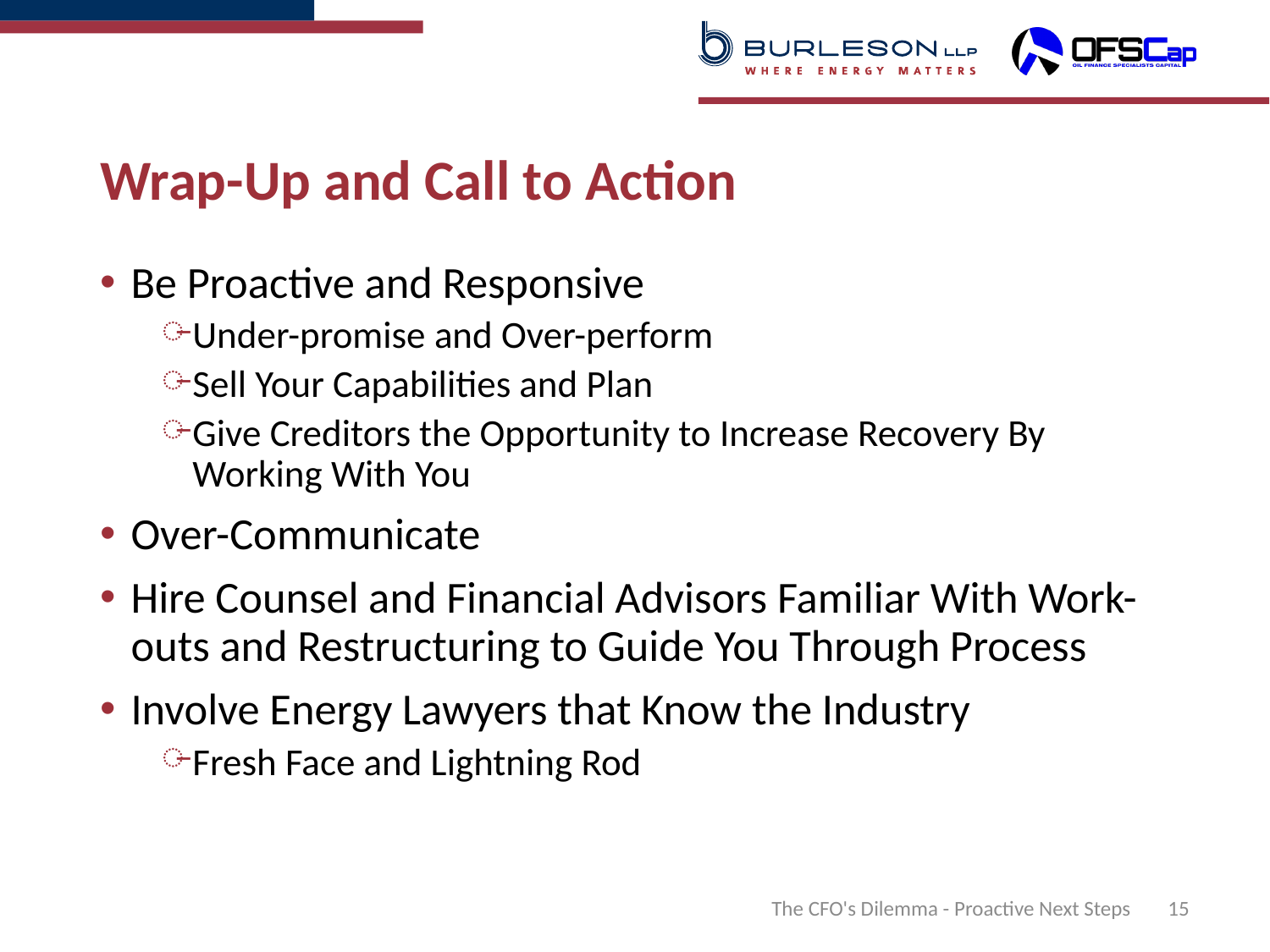

# Wrap-Up and Call to Action
Be Proactive and Responsive
Under-promise and Over-perform
Sell Your Capabilities and Plan
Give Creditors the Opportunity to Increase Recovery By Working With You
Over-Communicate
Hire Counsel and Financial Advisors Familiar With Work-outs and Restructuring to Guide You Through Process
Involve Energy Lawyers that Know the Industry
Fresh Face and Lightning Rod

The CFO's Dilemma - Proactive Next Steps
15